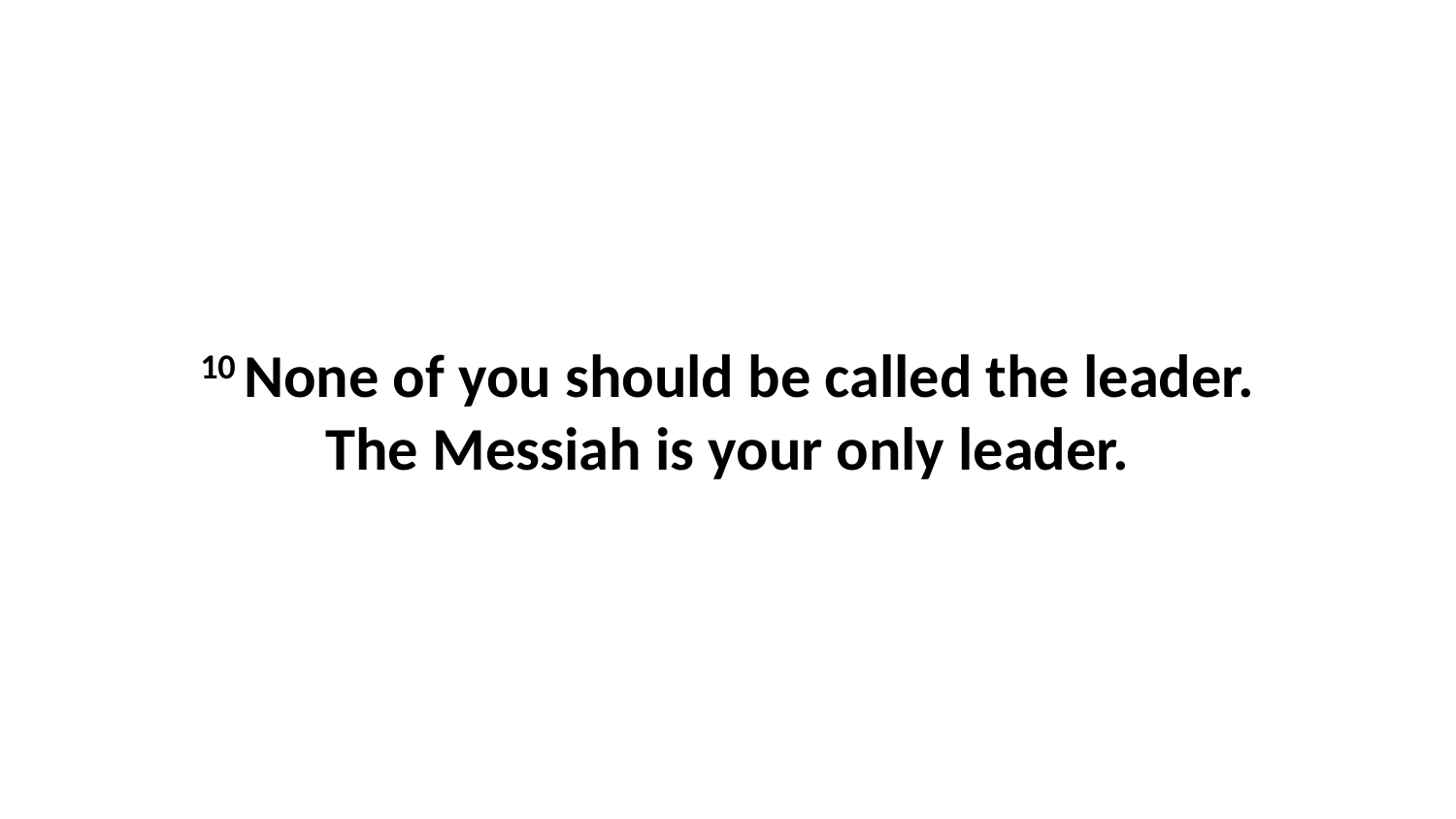

10 None of you should be called the leader. The Messiah is your only leader.